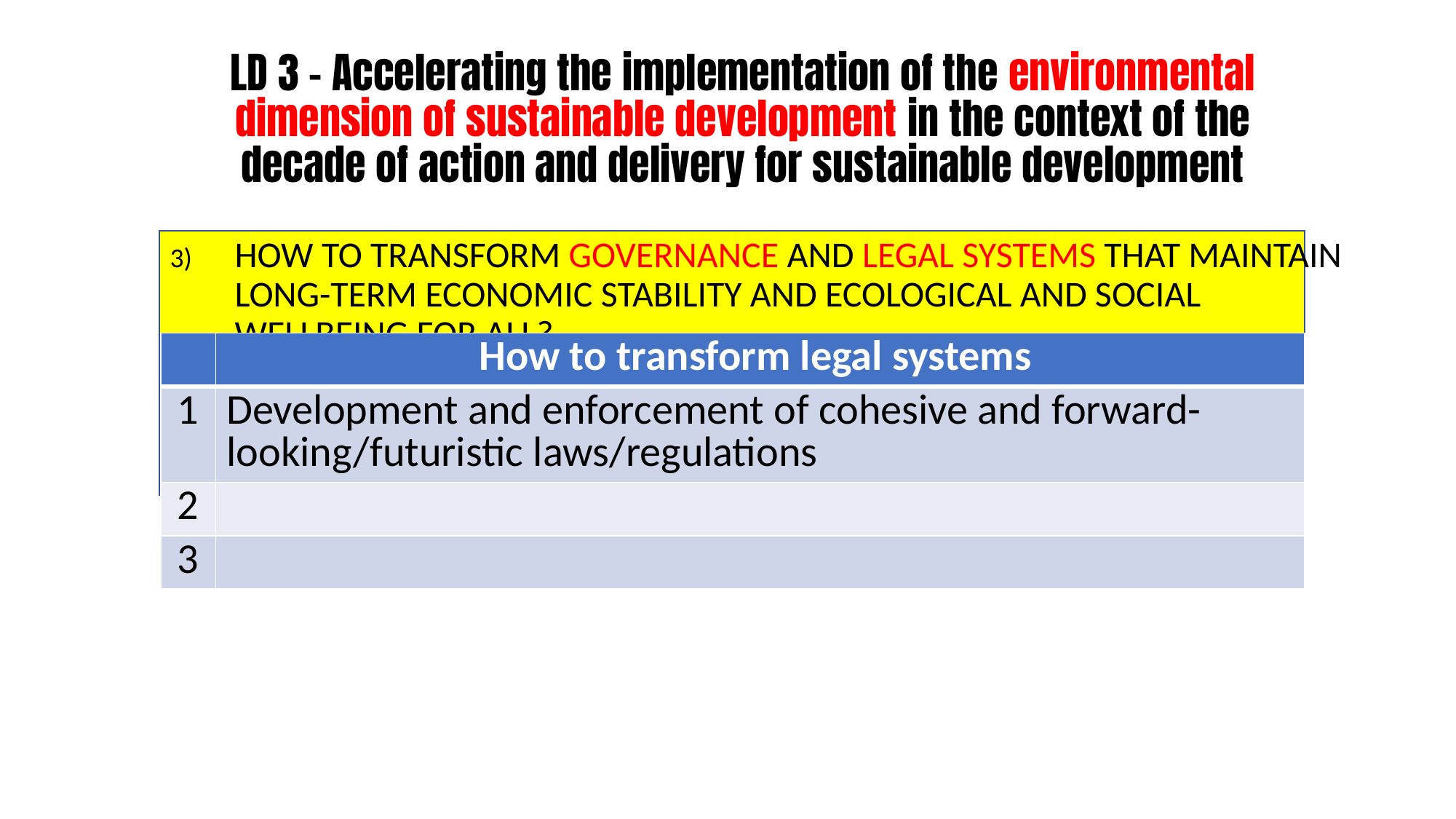

# LD 3 - Accelerating the implementation of the environmental dimension of sustainable development in the context of the decade of action and delivery for sustainable development

How to transform governance and legal systems that maintain long-term economic stability and ecological and social wellbeing for all?

|  | How to transform legal systems |
| --- | --- |
| 1 | Development and enforcement of cohesive and forward-looking/futuristic laws/regulations |
| 2 |  |
| 3 |  |